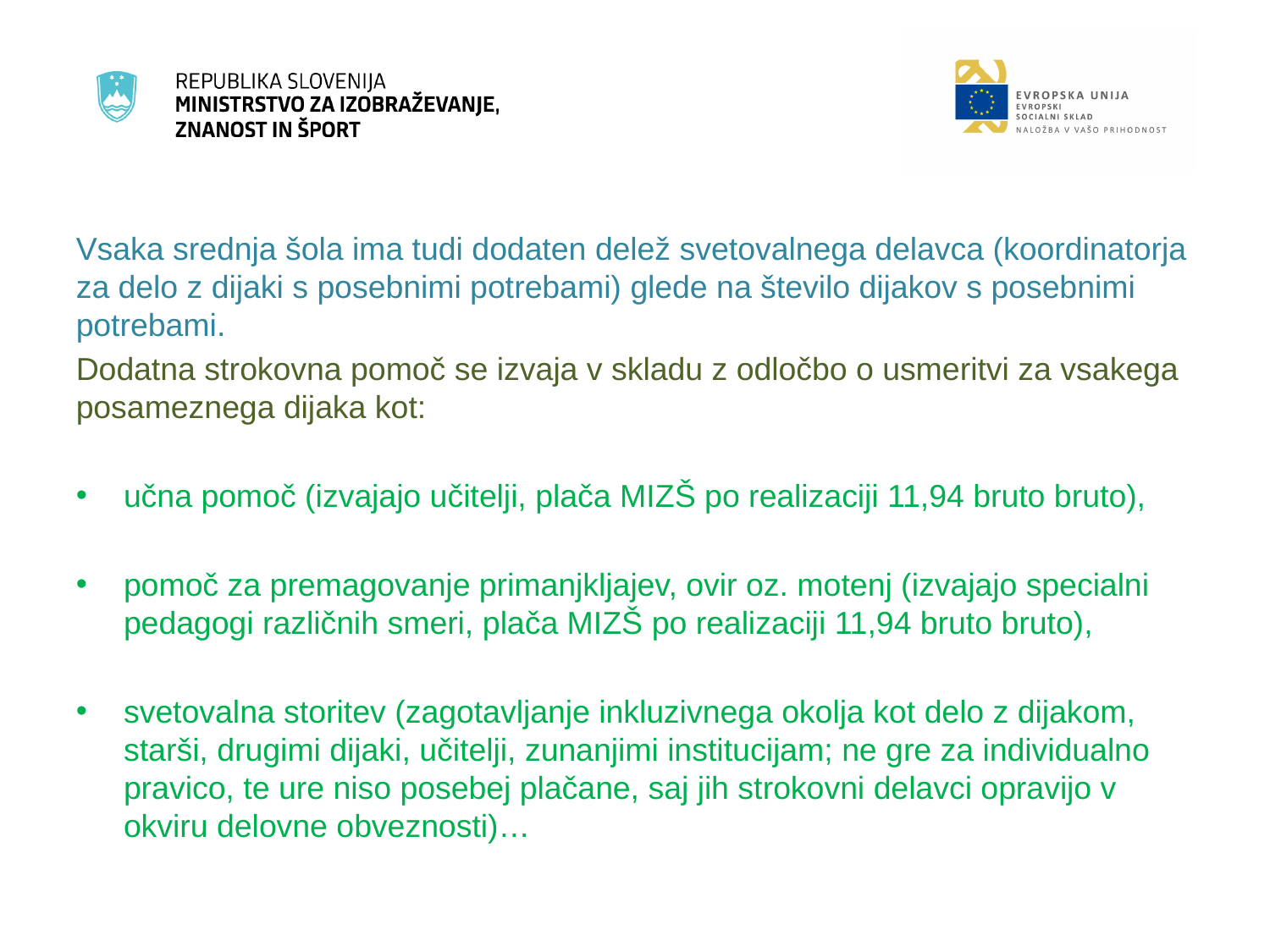

#
Vsaka srednja šola ima tudi dodaten delež svetovalnega delavca (koordinatorja za delo z dijaki s posebnimi potrebami) glede na število dijakov s posebnimi potrebami.
Dodatna strokovna pomoč se izvaja v skladu z odločbo o usmeritvi za vsakega posameznega dijaka kot:

učna pomoč (izvajajo učitelji, plača MIZŠ po realizaciji 11,94 bruto bruto),

pomoč za premagovanje primanjkljajev, ovir oz. motenj (izvajajo specialni pedagogi različnih smeri, plača MIZŠ po realizaciji 11,94 bruto bruto),

svetovalna storitev (zagotavljanje inkluzivnega okolja kot delo z dijakom, starši, drugimi dijaki, učitelji, zunanjimi institucijam; ne gre za individualno pravico, te ure niso posebej plačane, saj jih strokovni delavci opravijo v okviru delovne obveznosti)…